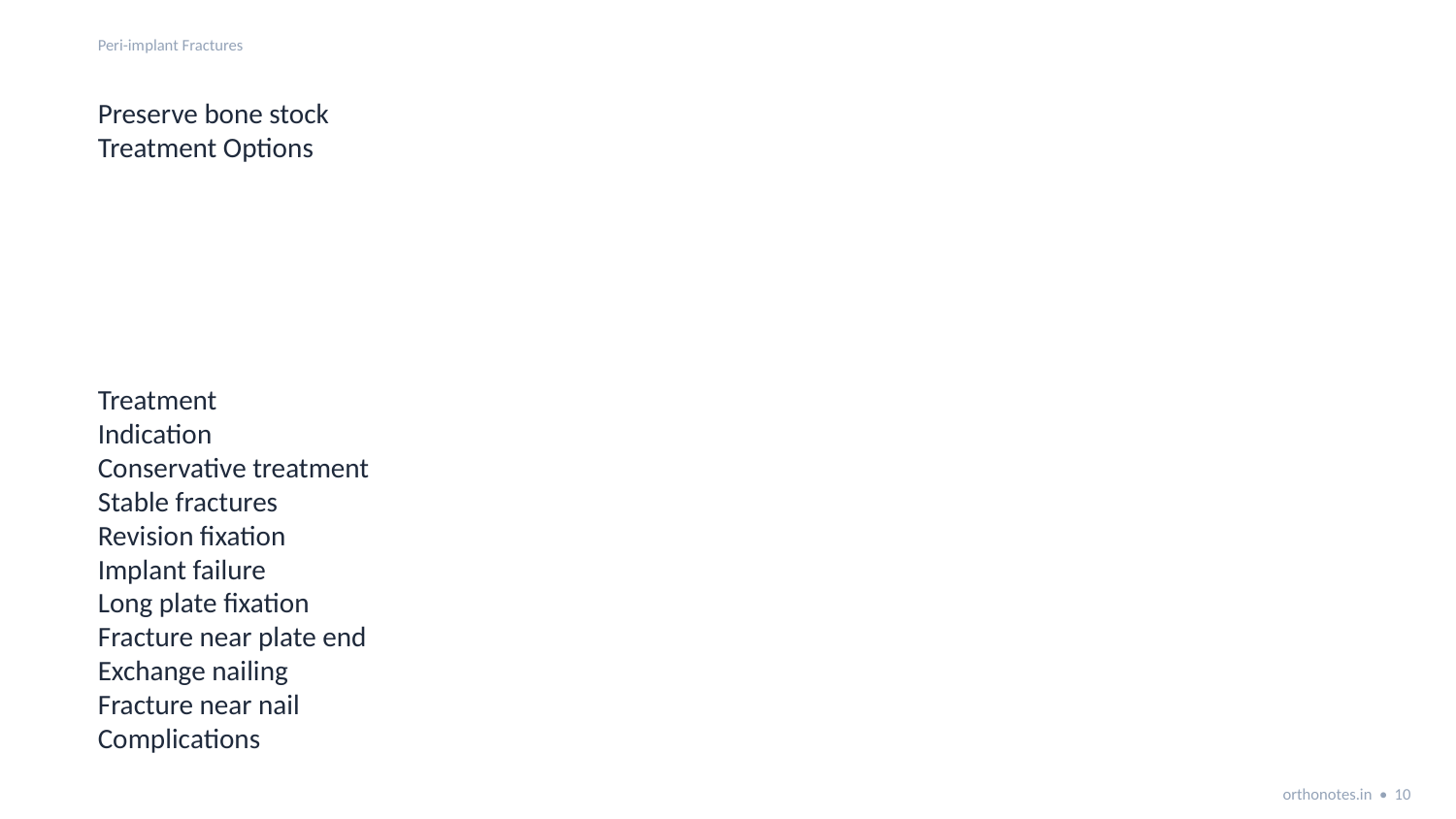

Peri-implant Fractures
Preserve bone stock
Treatment Options
Treatment
Indication
Conservative treatment
Stable fractures
Revision fixation
Implant failure
Long plate fixation
Fracture near plate end
Exchange nailing
Fracture near nail
Complications
Nonunion
Implant failure
Malalignment
Infection
Delayed union
Prevention
Avoid stress risers
Use appropriate implant length
Optimize bone quality
Careful surgical technique
orthonotes.in  •  10